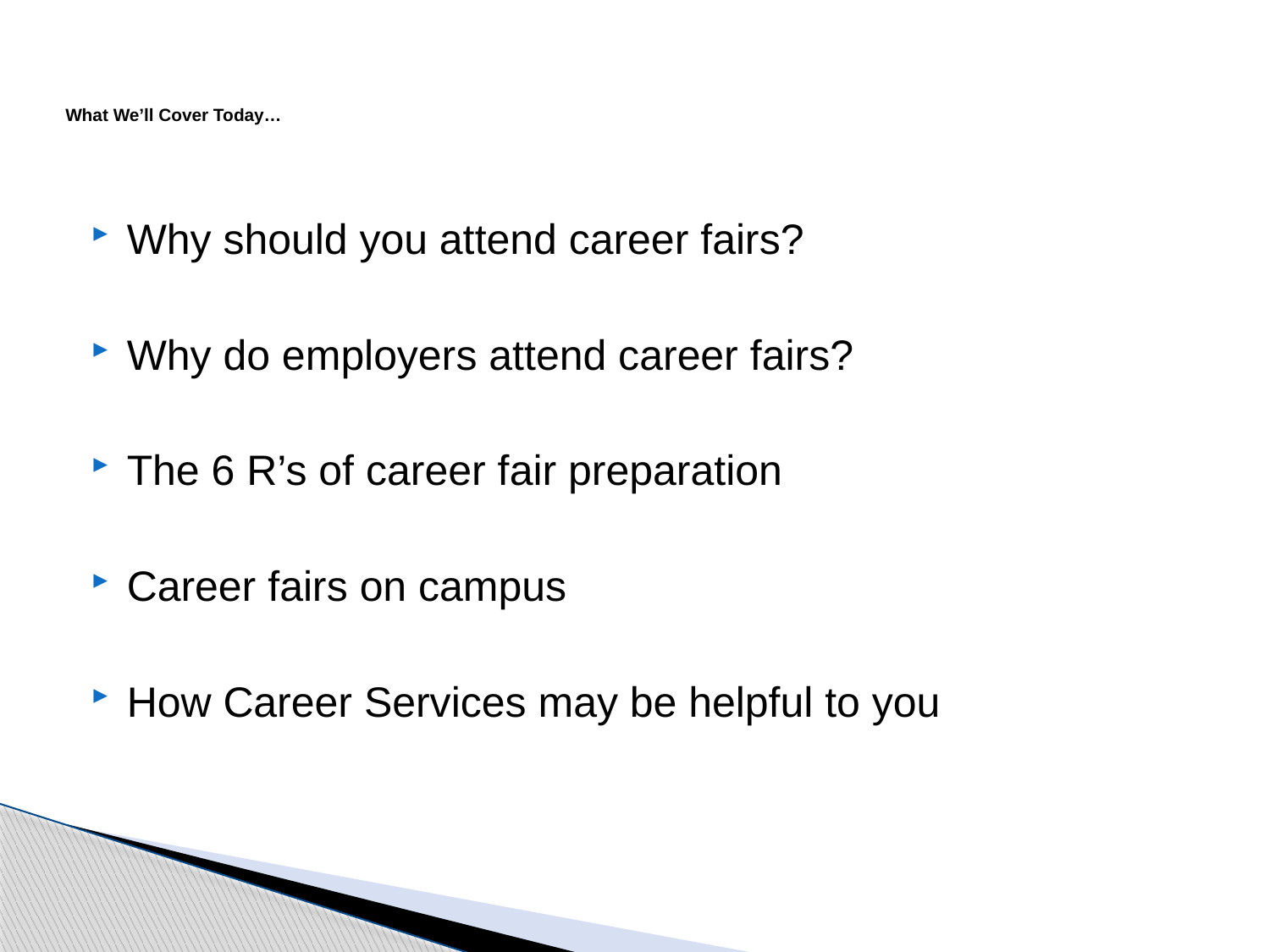

# What We’ll Cover Today…
Why should you attend career fairs?

Why do employers attend career fairs?

The 6 R’s of career fair preparation

Career fairs on campus

How Career Services may be helpful to you